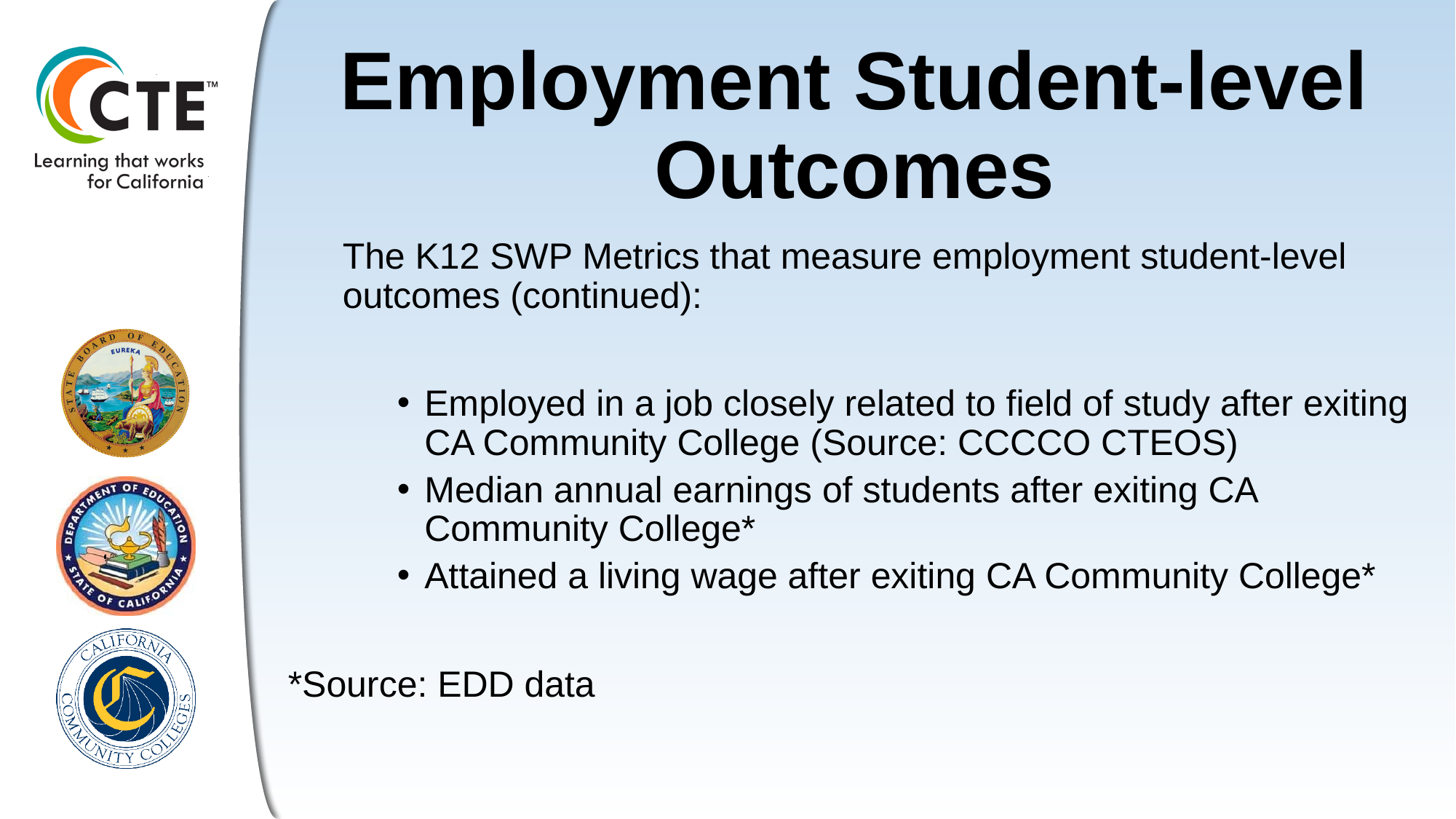

# Employment Student-level Outcomes
The K12 SWP Metrics that measure employment student-level outcomes (continued):

Employed in a job closely related to field of study after exiting CA Community College (Source: CCCCO CTEOS)
Median annual earnings of students after exiting CA Community College*
Attained a living wage after exiting CA Community College*

*Source: EDD data